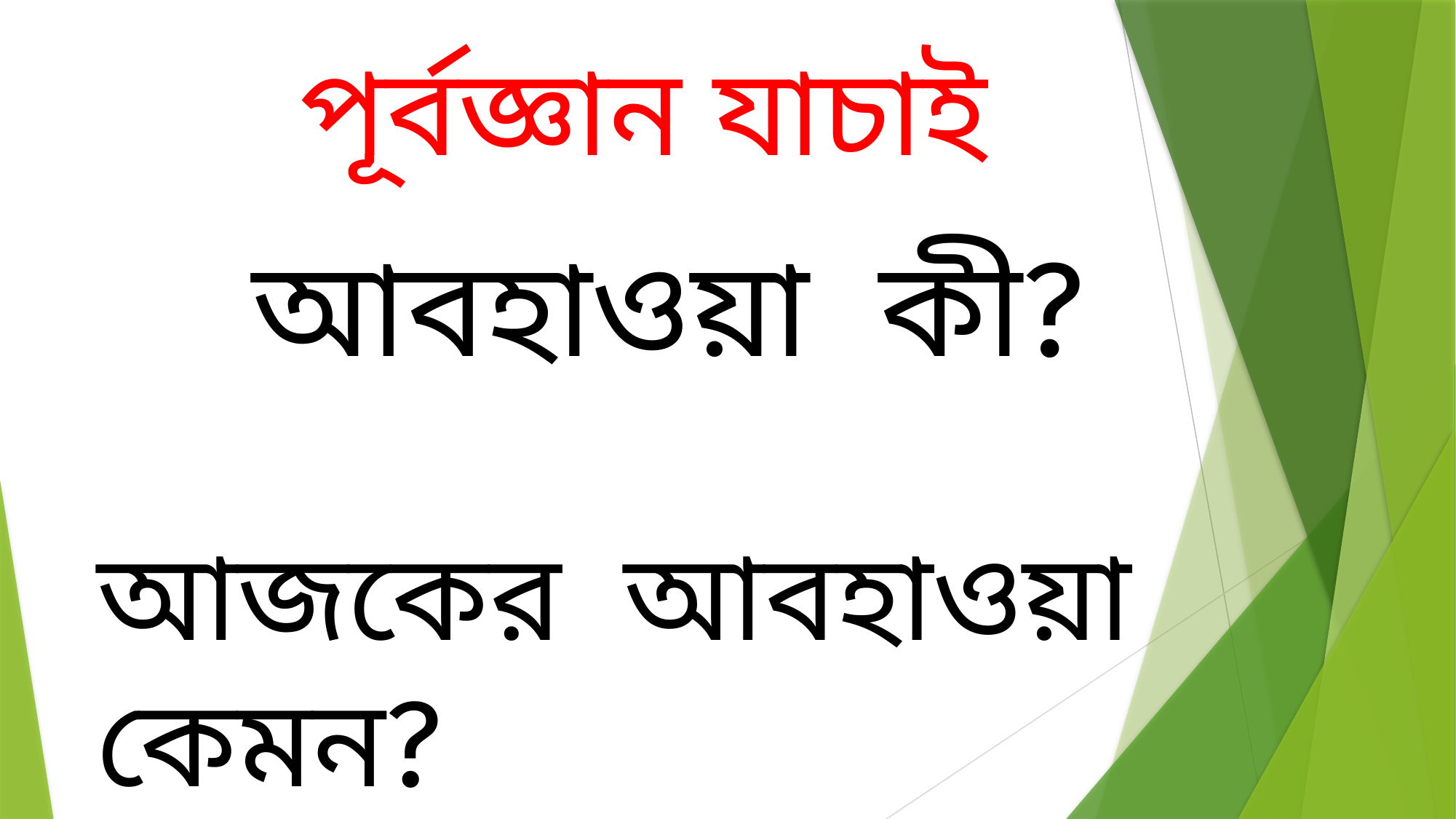

পূর্বজ্ঞান যাচাই
আবহাওয়া  কী?

আজকের  আবহাওয়া  কেমন?